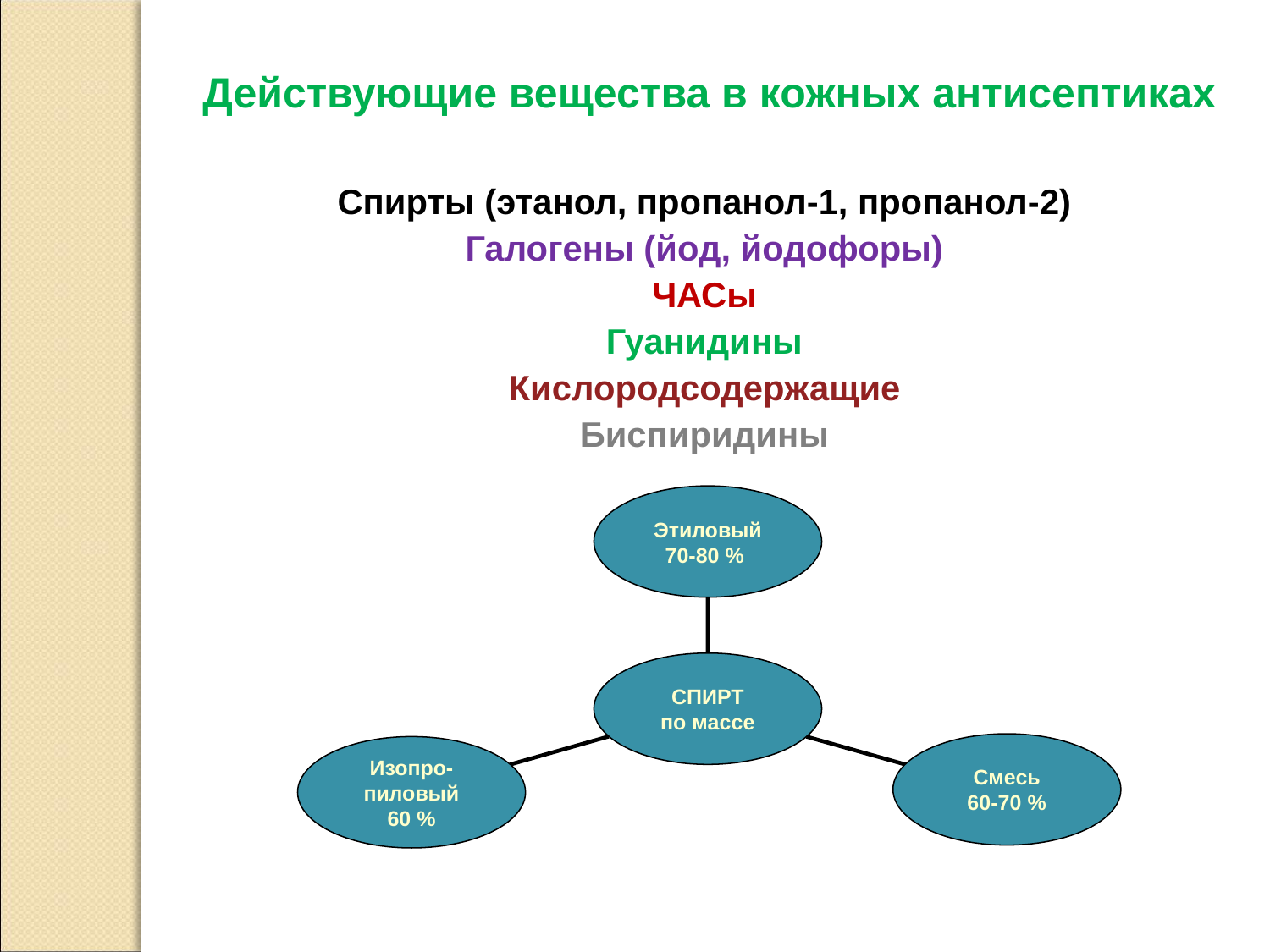

Действующие вещества в кожных антисептиках
Спирты (этанол, пропанол-1, пропанол-2)
Галогены (йод, йодофоры)
ЧАСы
Гуанидины
Кислородсодержащие
Биспиридины
Этиловый
70-80 %

СПИРТ
по массе
Смесь
60-70 %

Изопро-
пиловый
60 %